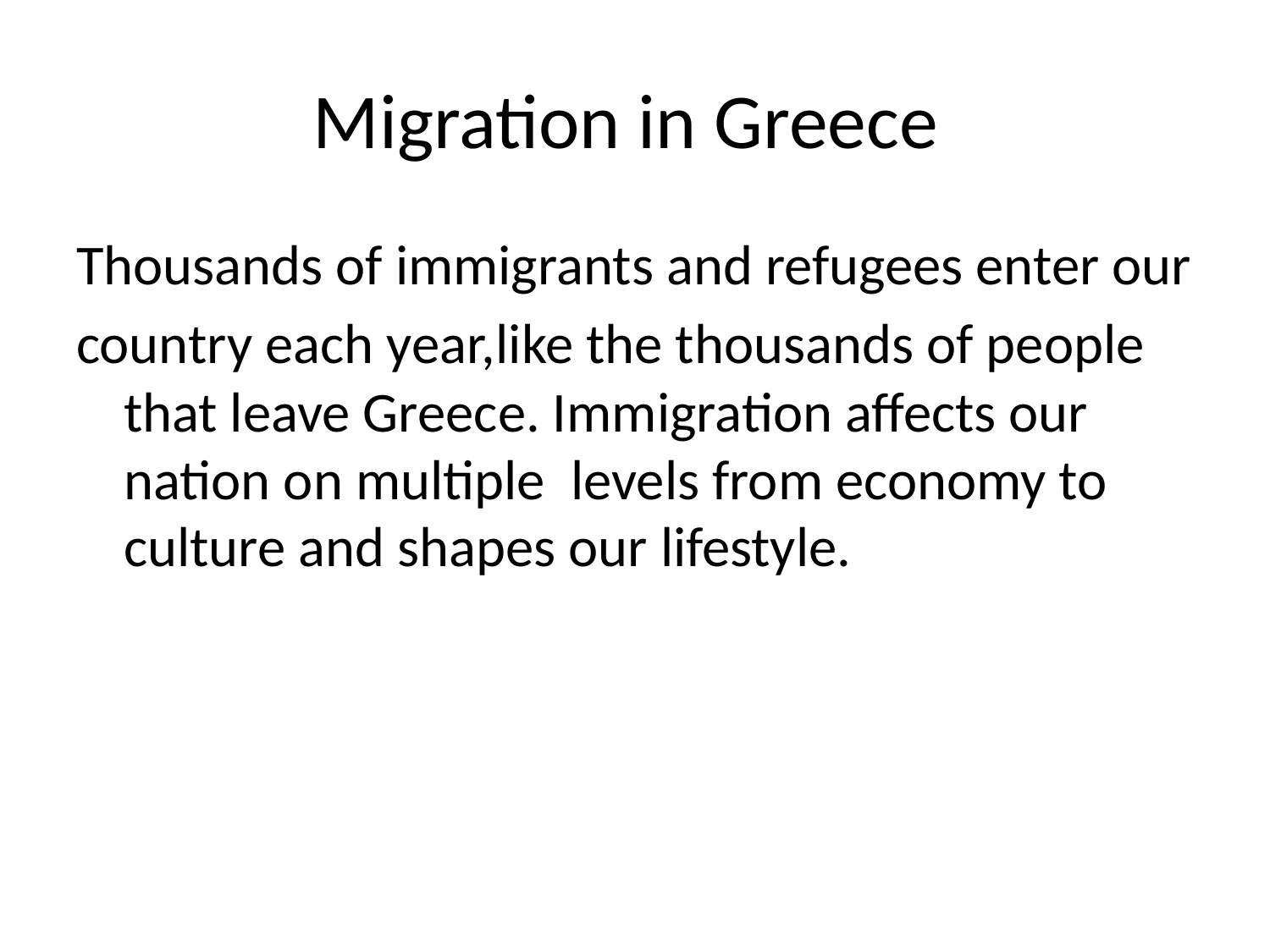

# Migration in Greece
Thousands of immigrants and refugees enter our
country each year,like the thousands of people that leave Greece. Immigration affects our nation on multiple  levels from economy to culture and shapes our lifestyle.